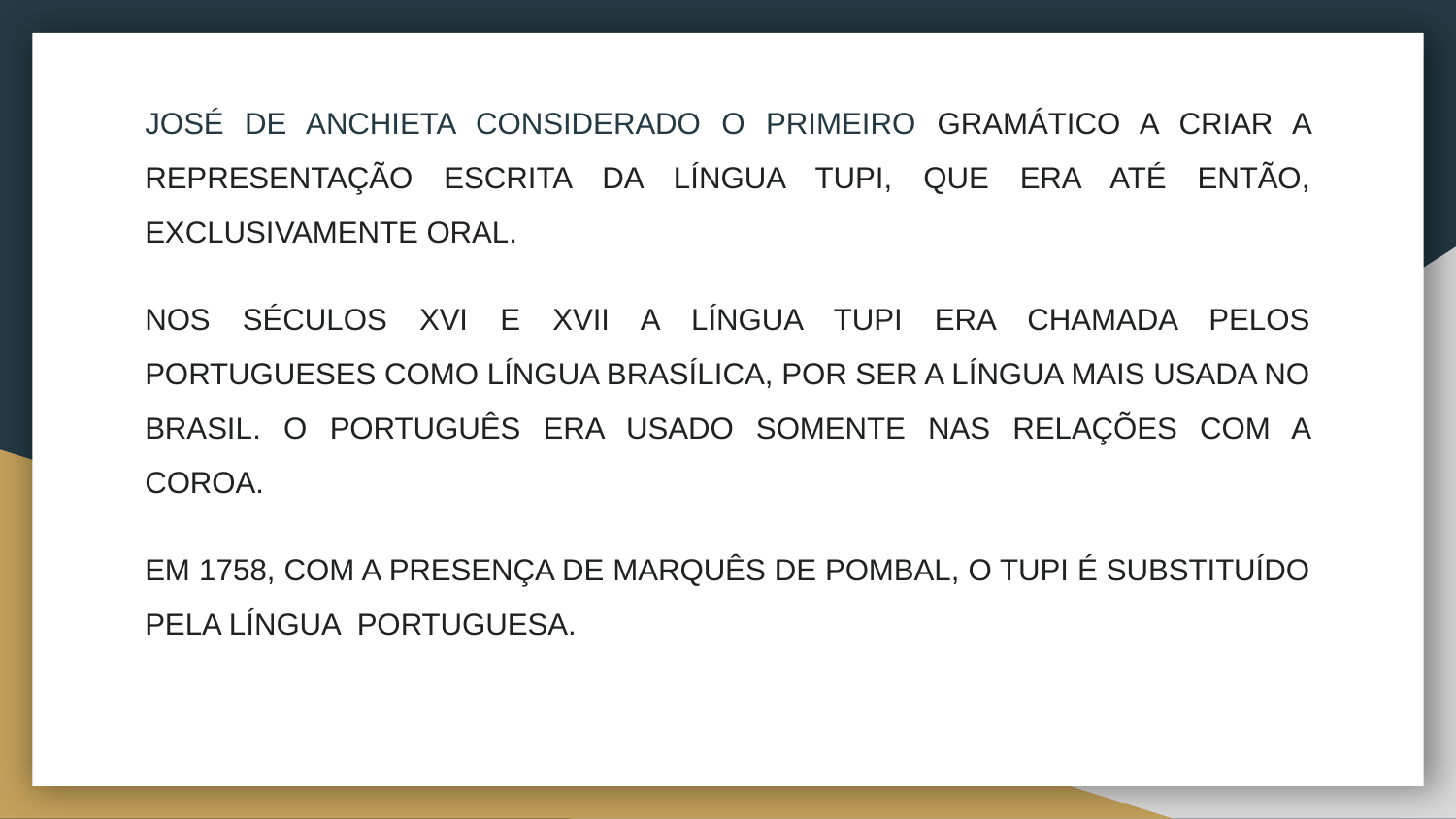

JOSÉ DE ANCHIETA CONSIDERADO O PRIMEIRO GRAMÁTICO A CRIAR A REPRESENTAÇÃO ESCRITA DA LÍNGUA TUPI, QUE ERA ATÉ ENTÃO, EXCLUSIVAMENTE ORAL.
NOS SÉCULOS XVI E XVII A LÍNGUA TUPI ERA CHAMADA PELOS PORTUGUESES COMO LÍNGUA BRASÍLICA, POR SER A LÍNGUA MAIS USADA NO BRASIL. O PORTUGUÊS ERA USADO SOMENTE NAS RELAÇÕES COM A COROA.
EM 1758, COM A PRESENÇA DE MARQUÊS DE POMBAL, O TUPI É SUBSTITUÍDO PELA LÍNGUA  PORTUGUESA.